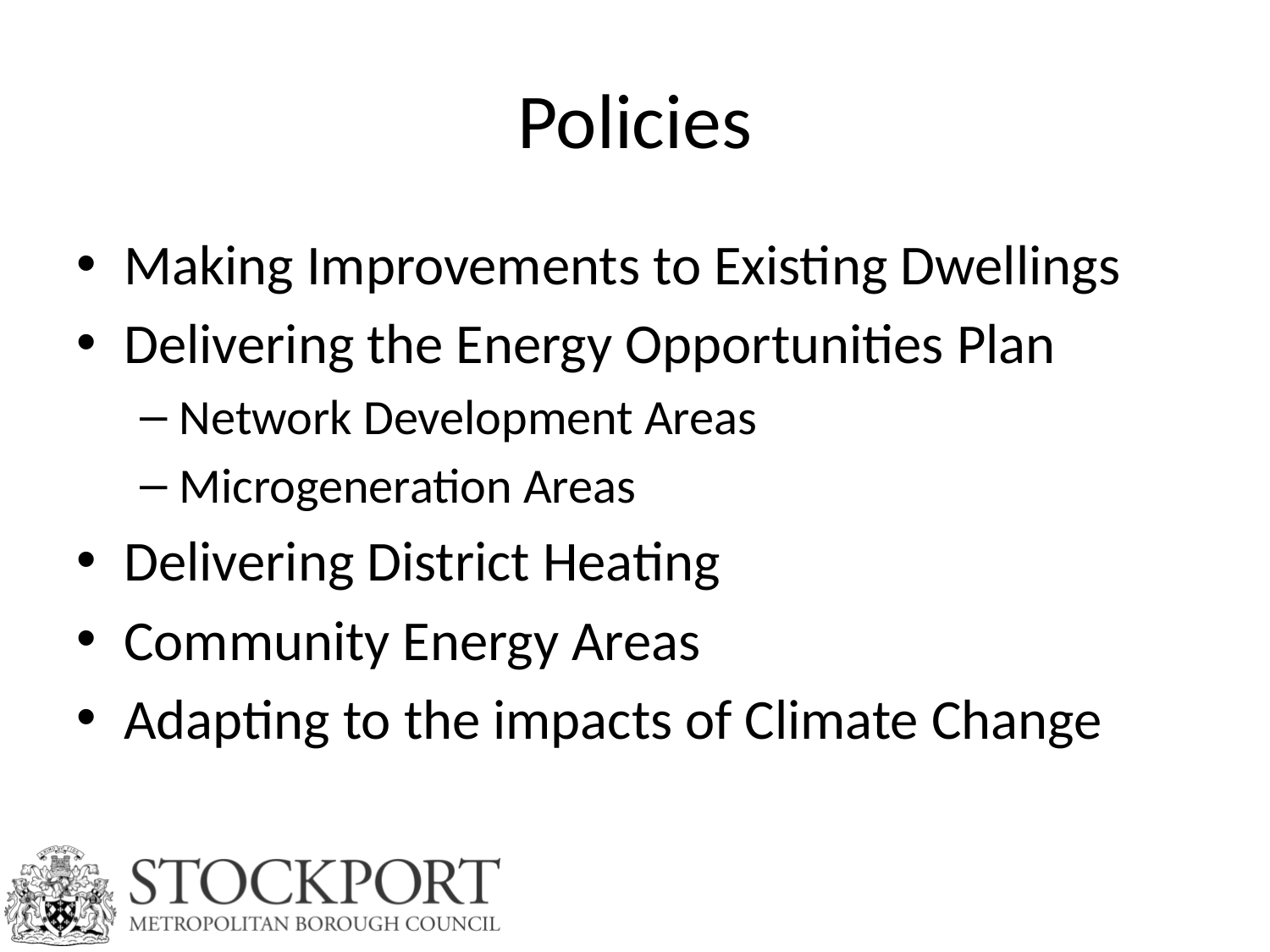

# Policies
Making Improvements to Existing Dwellings
Delivering the Energy Opportunities Plan
Network Development Areas
Microgeneration Areas
Delivering District Heating
Community Energy Areas
Adapting to the impacts of Climate Change